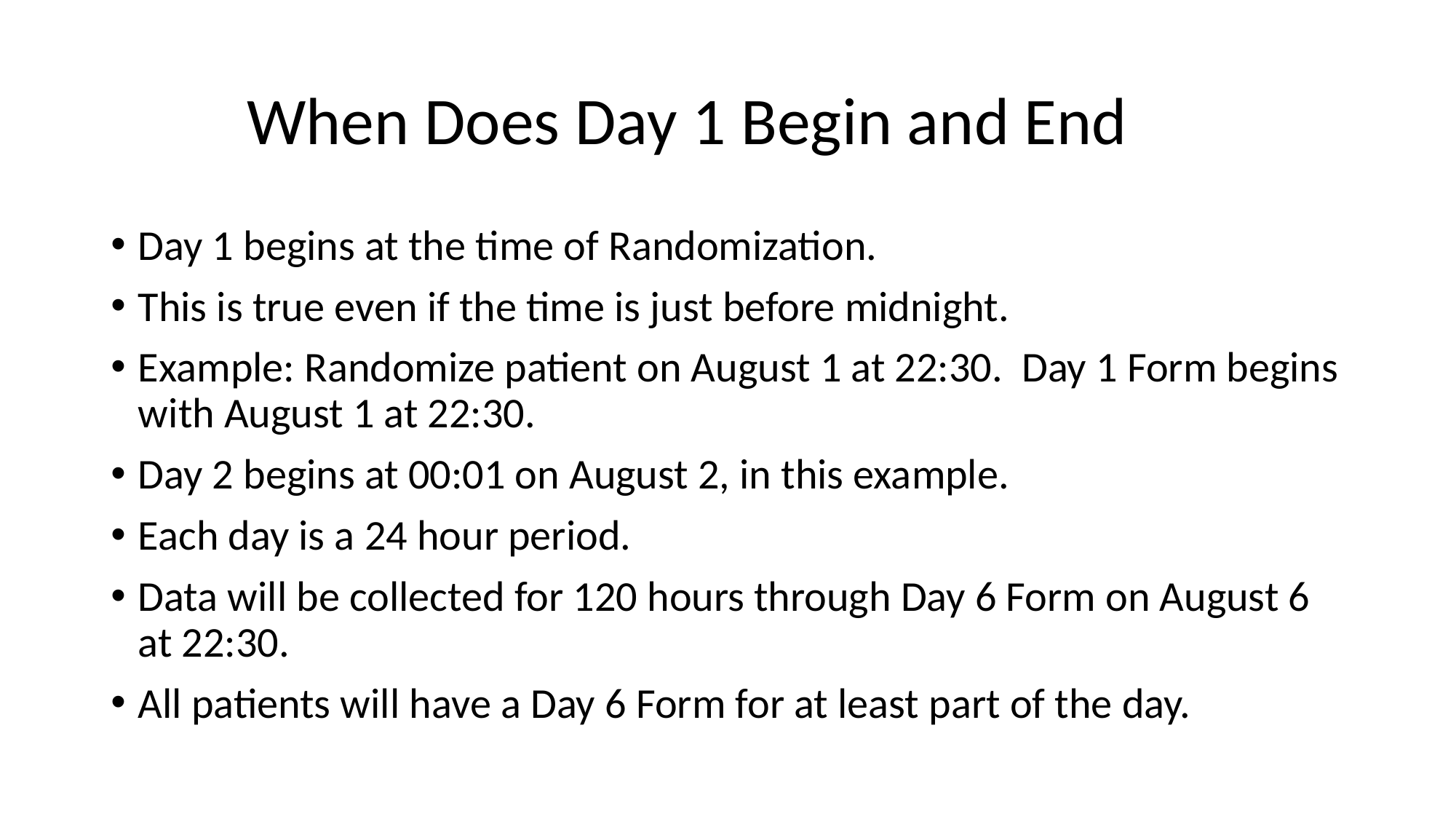

# When Does Day 1 Begin and End
Day 1 begins at the time of Randomization.
This is true even if the time is just before midnight.
Example: Randomize patient on August 1 at 22:30.  Day 1 Form begins with August 1 at 22:30.
Day 2 begins at 00:01 on August 2, in this example.
Each day is a 24 hour period.
Data will be collected for 120 hours through Day 6 Form on August 6 at 22:30.
All patients will have a Day 6 Form for at least part of the day.